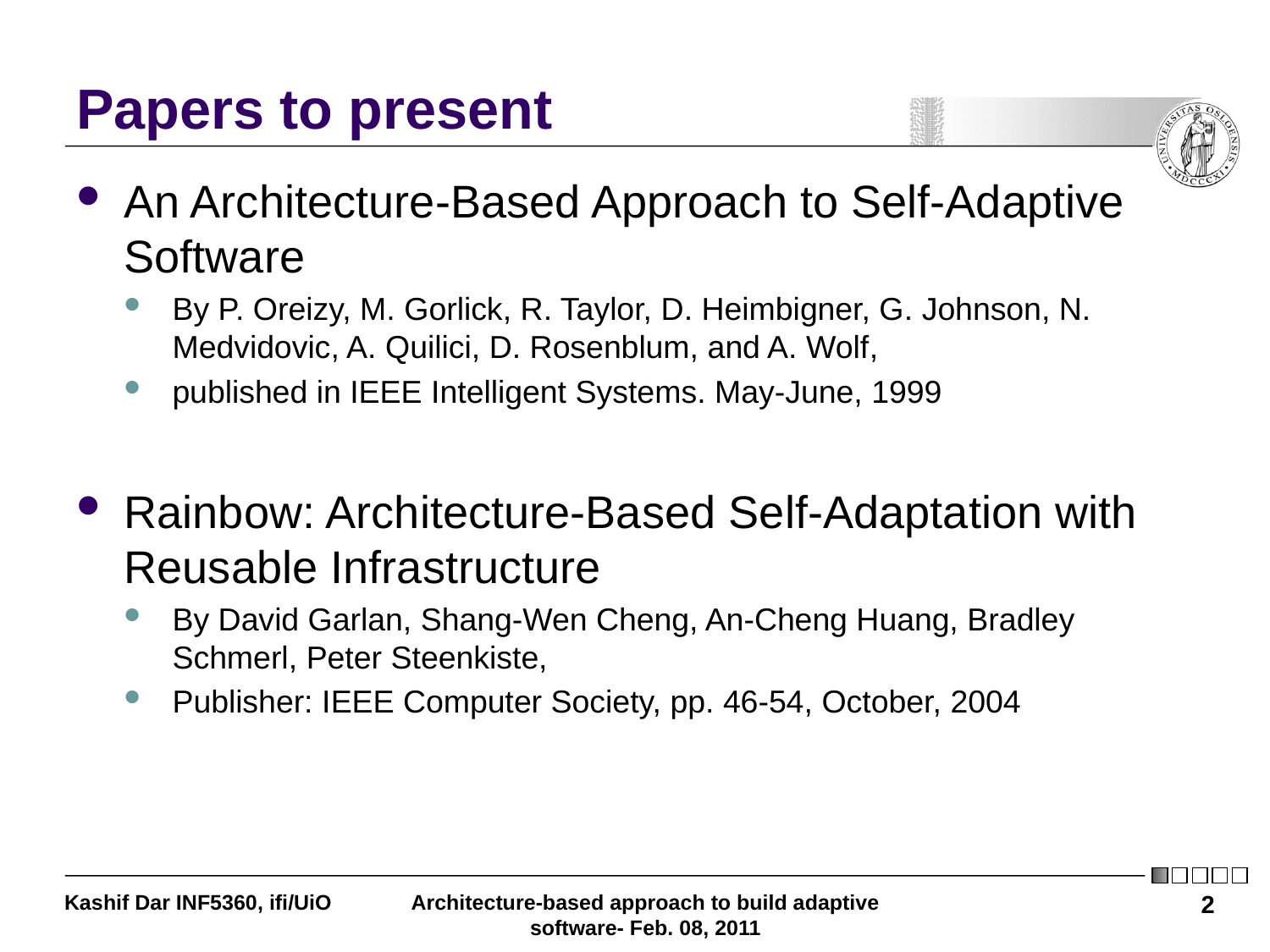

# Papers to present
An Architecture-Based Approach to Self-Adaptive Software
By P. Oreizy, M. Gorlick, R. Taylor, D. Heimbigner, G. Johnson, N. Medvidovic, A. Quilici, D. Rosenblum, and A. Wolf,
published in IEEE Intelligent Systems. May-June, 1999

Rainbow: Architecture-Based Self-Adaptation with Reusable Infrastructure
By David Garlan, Shang-Wen Cheng, An-Cheng Huang, Bradley Schmerl, Peter Steenkiste,
Publisher: IEEE Computer Society, pp. 46-54, October, 2004

Kashif Dar INF5360, ifi/UiO
Architecture-based approach to build adaptive software- Feb. 08, 2011
2